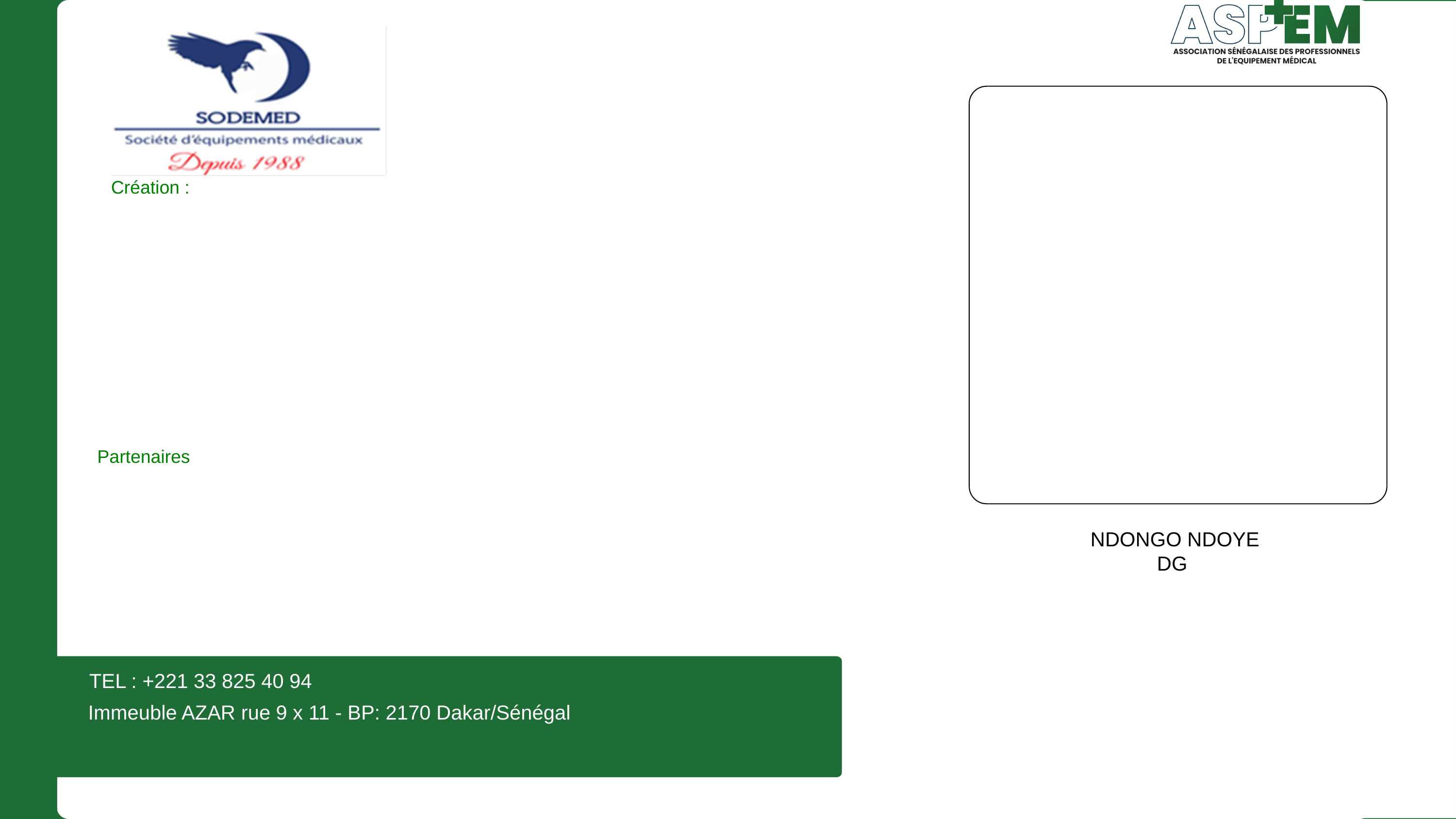

Création :
Partenaires

NDONGO NDOYE
DG

TEL : +221 33 825 40 94

  Immeuble AZAR rue 9 x 11 - BP: 2170 Dakar/Sénégal